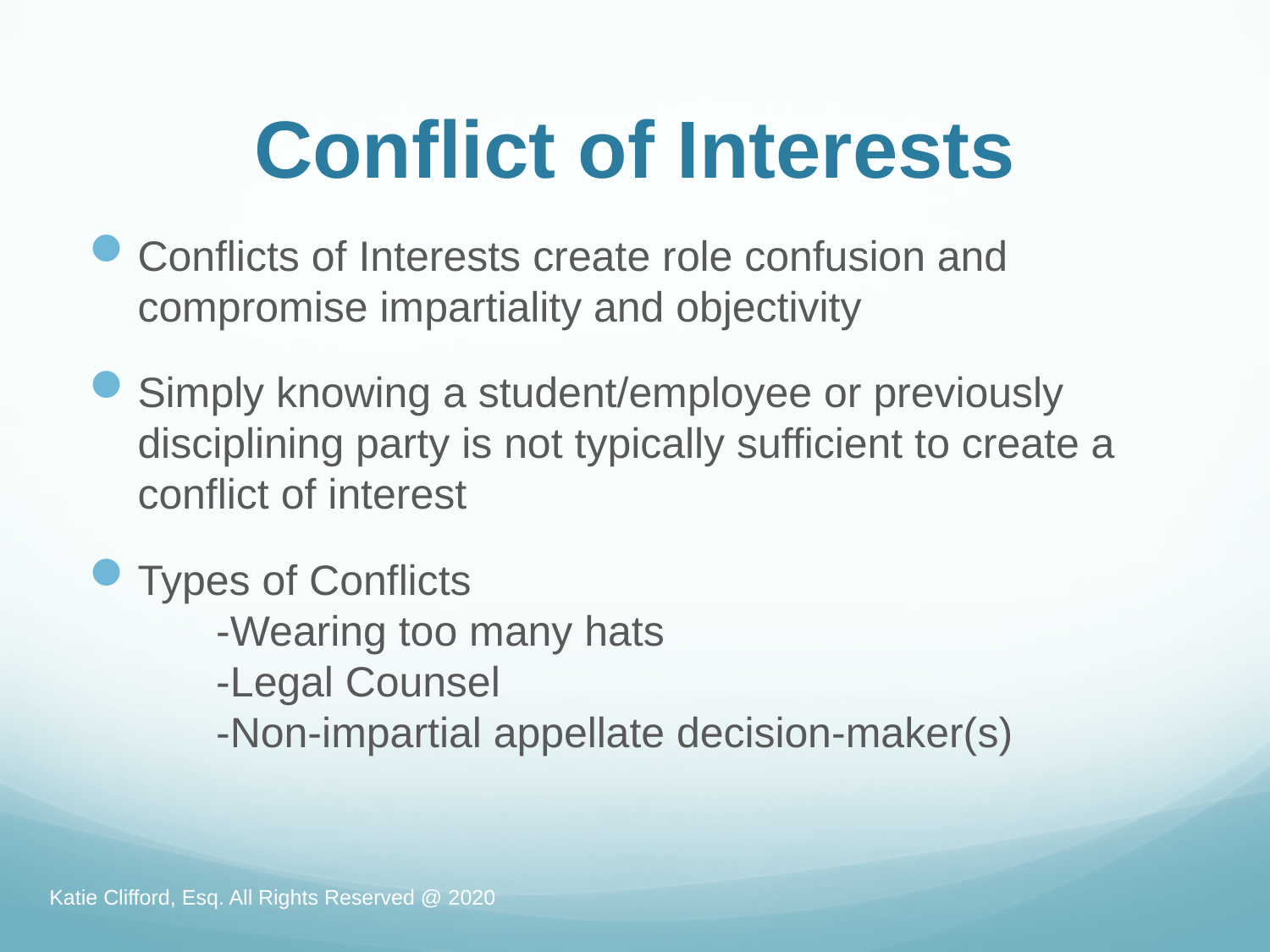

# Conflict of Interests
Conflicts of Interests create role confusion and compromise impartiality and objectivity
Simply knowing a student/employee or previously disciplining party is not typically sufficient to create a conflict of interest
Types of Conflicts
	-Wearing too many hats
	-Legal Counsel
	-Non-impartial appellate decision-maker(s)
Katie Clifford, Esq. All Rights Reserved @ 2020